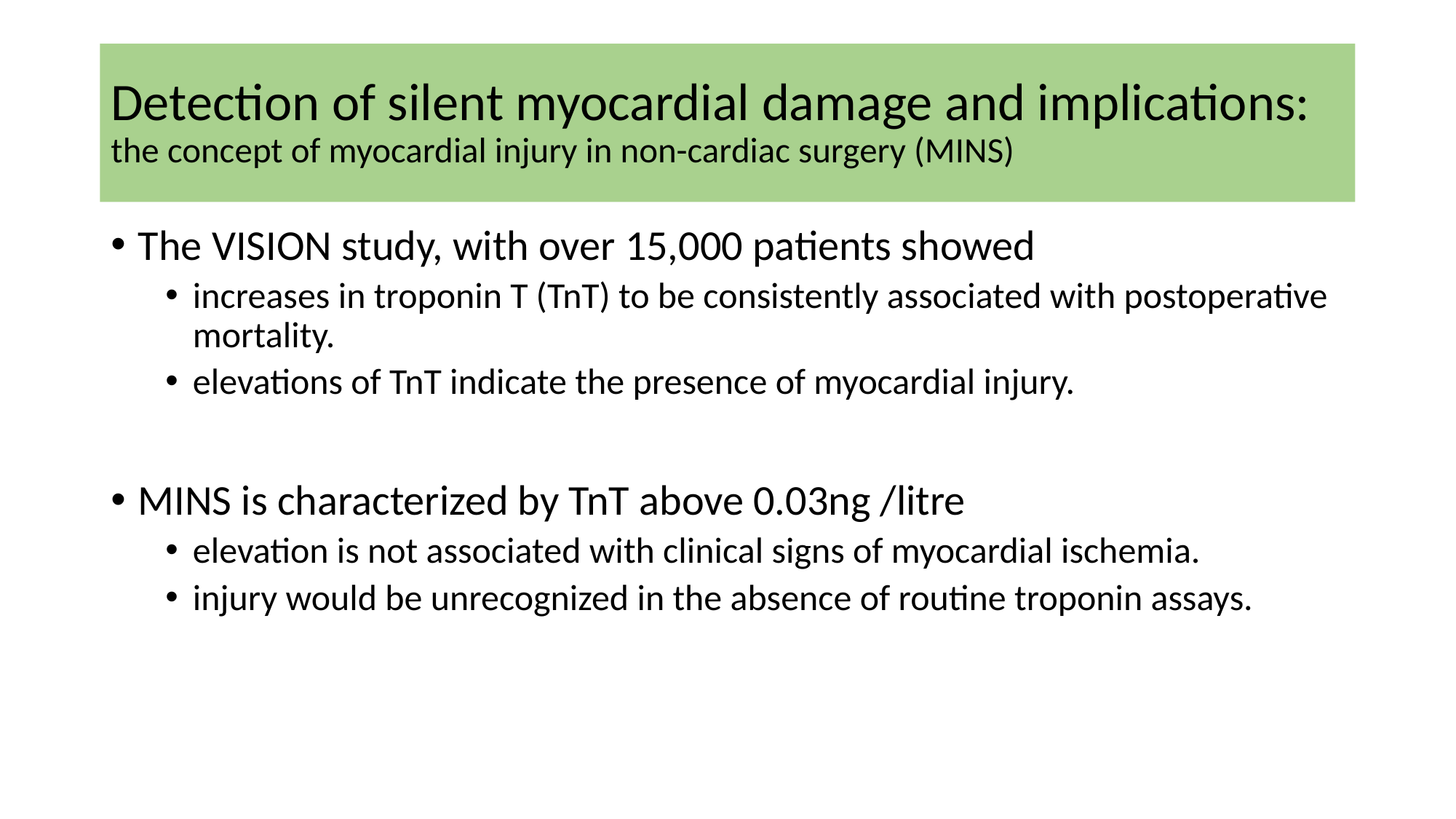

# Detection of silent myocardial damage and implications: the concept of myocardial injury in non-cardiac surgery (MINS)
The VISION study, with over 15,000 patients showed
increases in troponin T (TnT) to be consistently associated with postoperative mortality.
elevations of TnT indicate the presence of myocardial injury.

MINS is characterized by TnT above 0.03ng /litre
elevation is not associated with clinical signs of myocardial ischemia.
injury would be unrecognized in the absence of routine troponin assays.